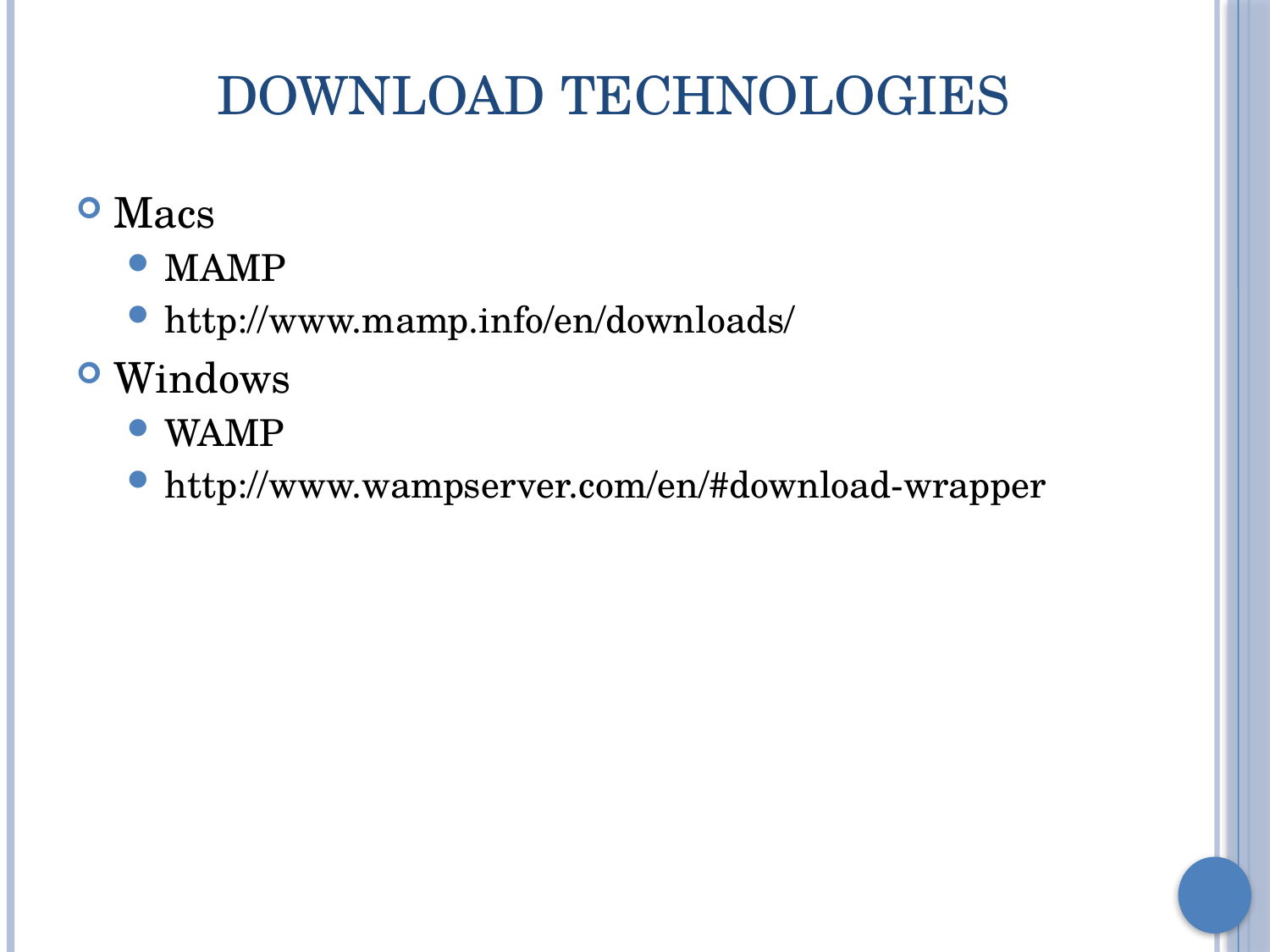

# Download Technologies
Macs
MAMP
http://www.mamp.info/en/downloads/
Windows
WAMP
http://www.wampserver.com/en/#download-wrapper